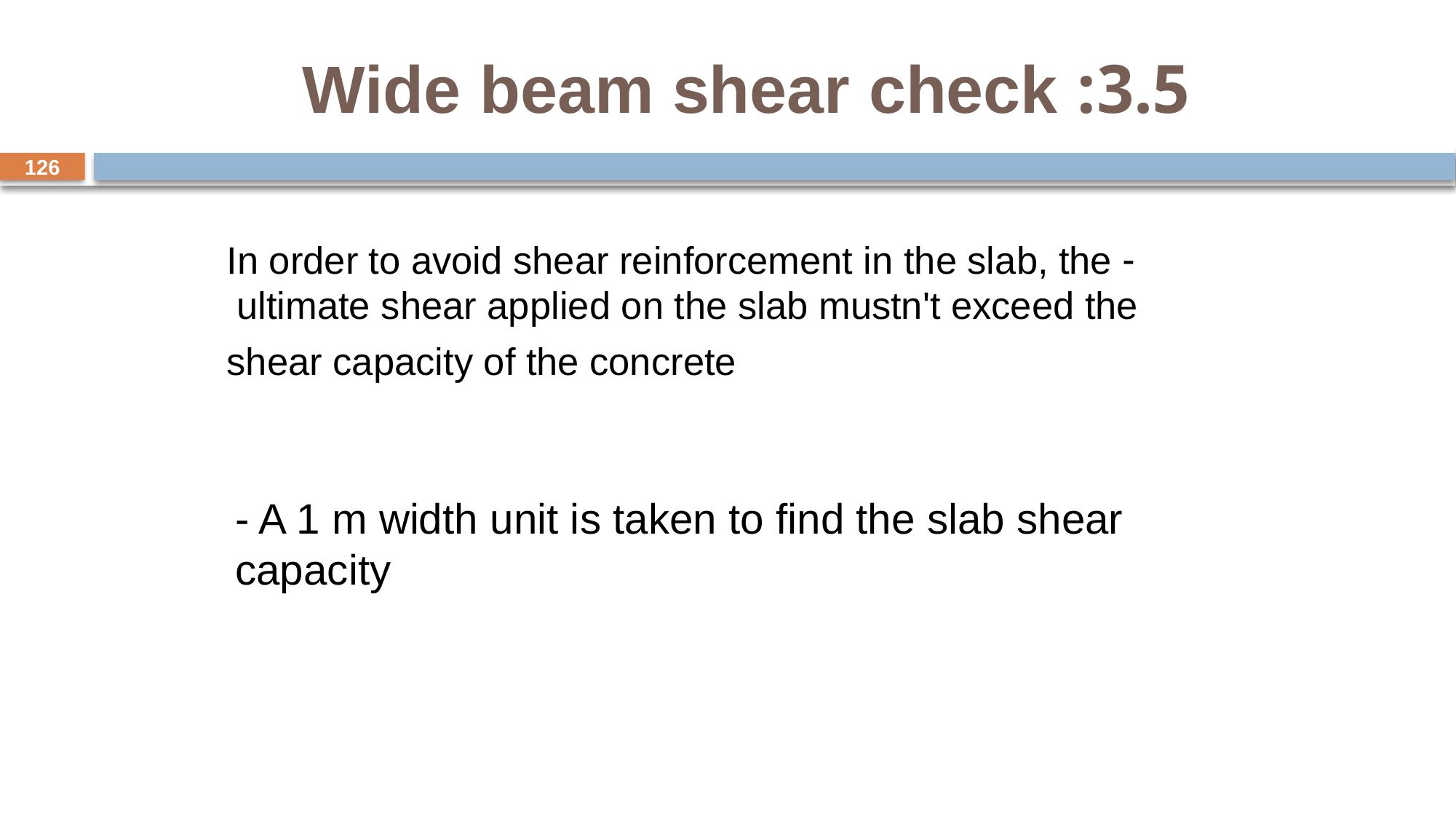

# 3.5: Wide beam shear check

126
- In order to avoid shear reinforcement in the slab, the ultimate shear applied on the slab mustn't exceed the
shear capacity of the concrete
- A 1 m width unit is taken to find the slab shear capacity